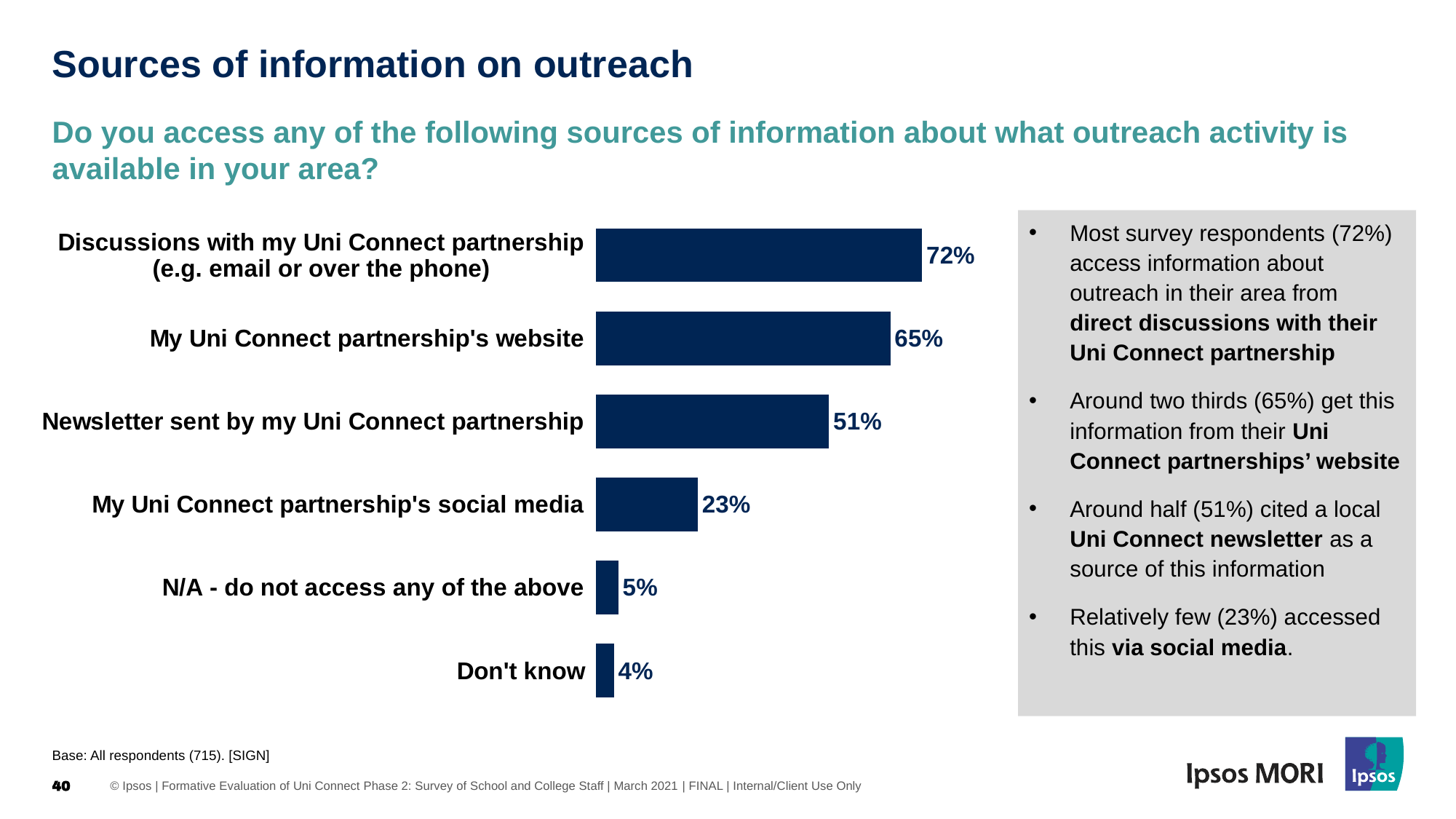

# Sources of information on outreach
Do you access any of the following sources of information about what outreach activity is available in your area?

### Chart

| Category | Series 1 |
|---|---|
| Discussions with my Uni Connect partnership (e.g. email or over the phone) | 0.72 |
| My Uni Connect partnership's website | 0.65 |
| Newsletter sent by my Uni Connect partnership | 0.5146 |
| My Uni Connect partnership's social media | 0.22517 |
| N/A - do not access any of the above | 0.05 |
| Don't know | 0.04 |
Most survey respondents (72%) access information about outreach in their area from direct discussions with their Uni Connect partnership
Around two thirds (65%) get this information from their Uni Connect partnerships’ website
Around half (51%) cited a local Uni Connect newsletter as a source of this information
Relatively few (23%) accessed this via social media.

Base: All respondents (715). [SIGN]
40